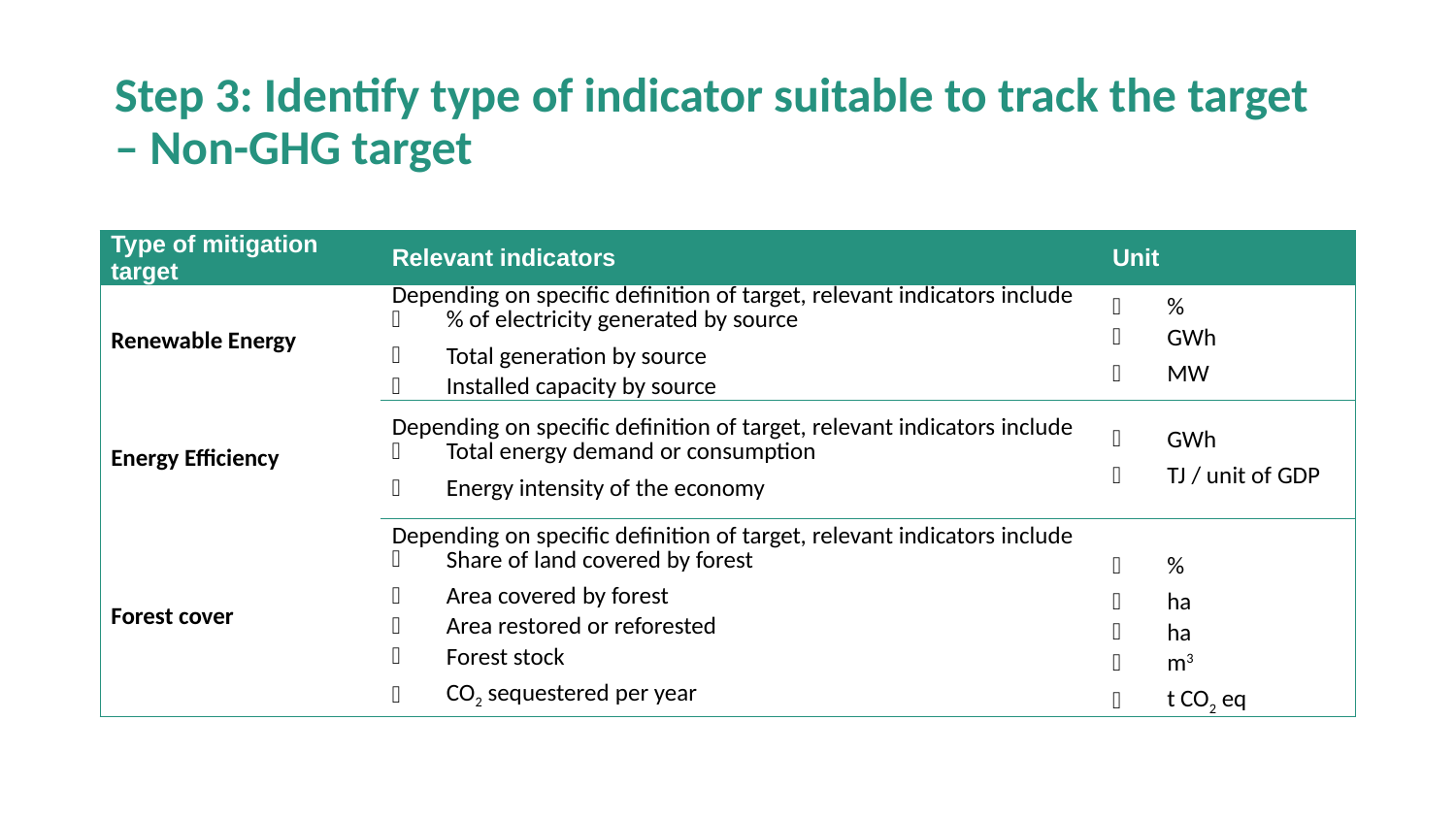

# Step 3: Identify type of indicator suitable to track the target – Non-GHG target
| Type of mitigation target | Relevant indicators | Unit |
| --- | --- | --- |
| Renewable Energy | Depending on specific definition of target, relevant indicators include % of electricity generated by source Total generation by source Installed capacity by source | % GWh MW |
| Energy Efficiency | Depending on specific definition of target, relevant indicators include Total energy demand or consumption Energy intensity of the economy | GWh TJ / unit of GDP |
| Forest cover | Depending on specific definition of target, relevant indicators include Share of land covered by forest Area covered by forest Area restored or reforested Forest stock CO2 sequestered per year | % ha ha m3 t CO2 eq |